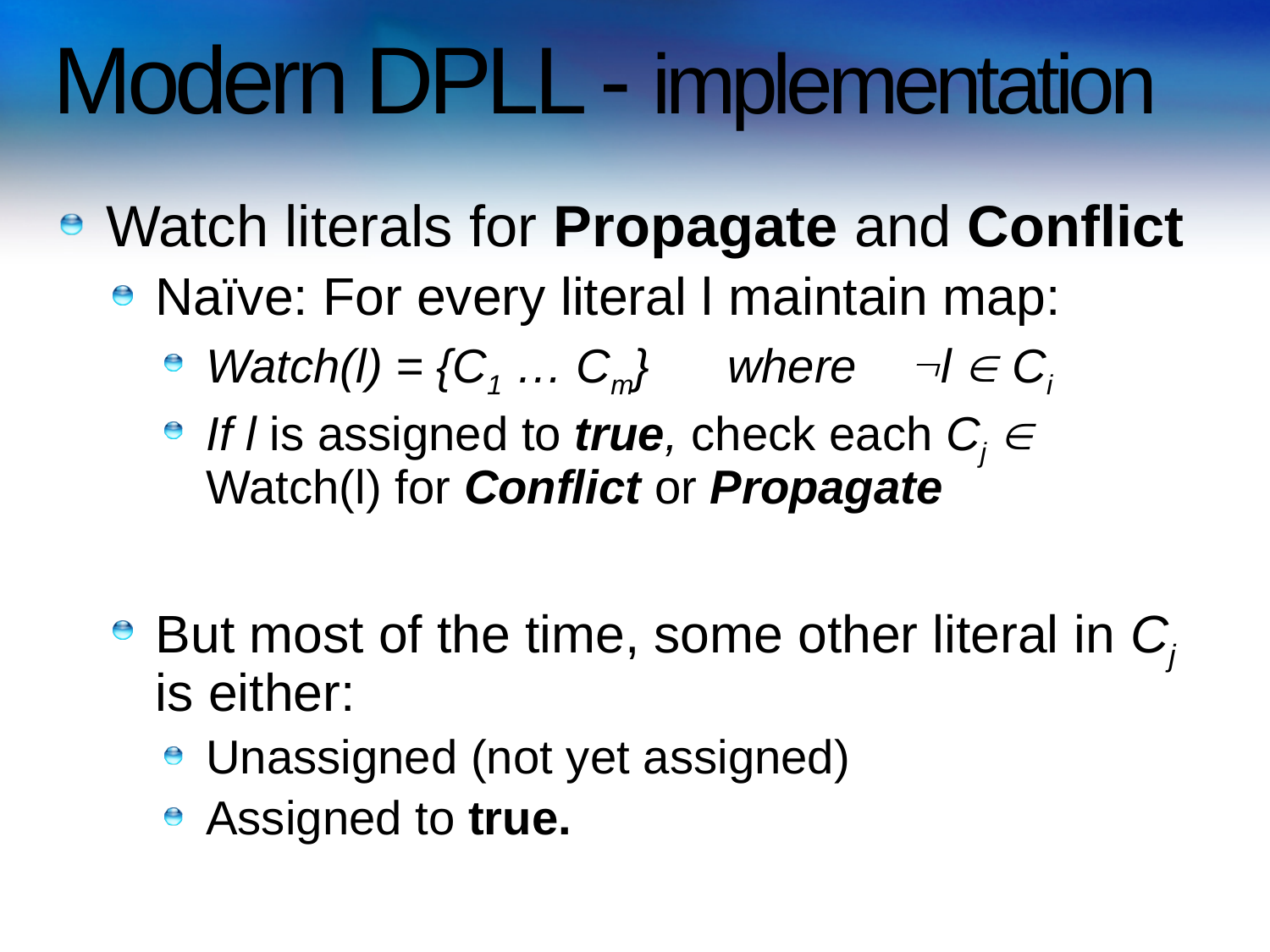

# Modern DPLL - implementation
Watch literals for Propagate and Conflict
Naïve: For every literal l maintain map:
Watch(l) = {C1 … Cm}	 where    ¬l ∈ Ci
If l is assigned to true, check each Cj ∈ Watch(l) for Conflict or Propagate

But most of the time, some other literal in Cj is either:
Unassigned (not yet assigned)
Assigned to true.